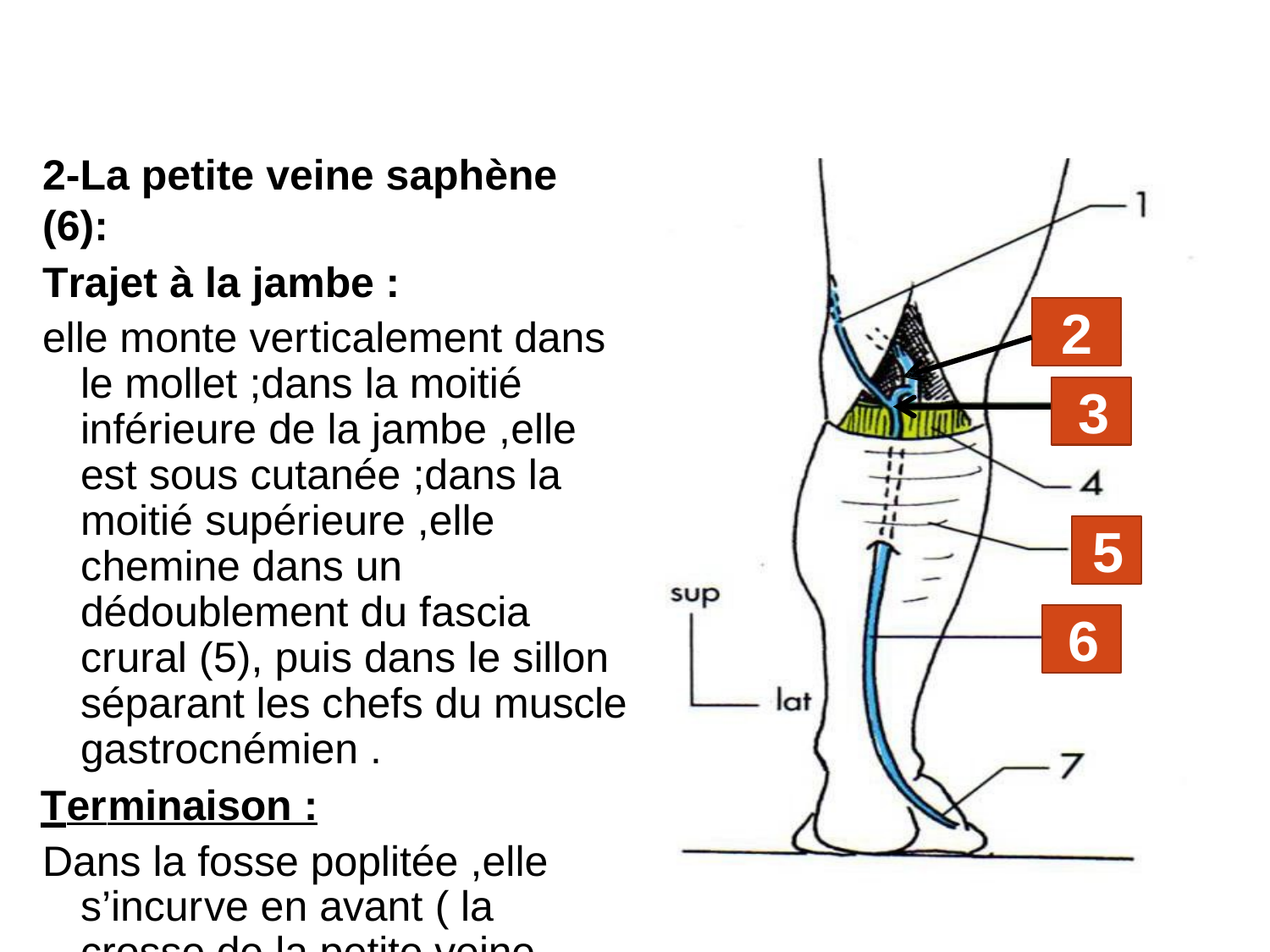

2-La petite veine saphène (6):
Trajet à la jambe :
elle monte verticalement dans le mollet ;dans la moitié inférieure de la jambe ,elle est sous cutanée ;dans la moitié supérieure ,elle chemine dans un dédoublement du fascia crural (5), puis dans le sillon séparant les chefs du muscle gastrocnémien .
Terminaison :
Dans la fosse poplitée ,elle s’incurve en avant ( la crosse de la petite veine saphène (3) ) et se jette dans la veine poplitée (2) .

2

3

5
6